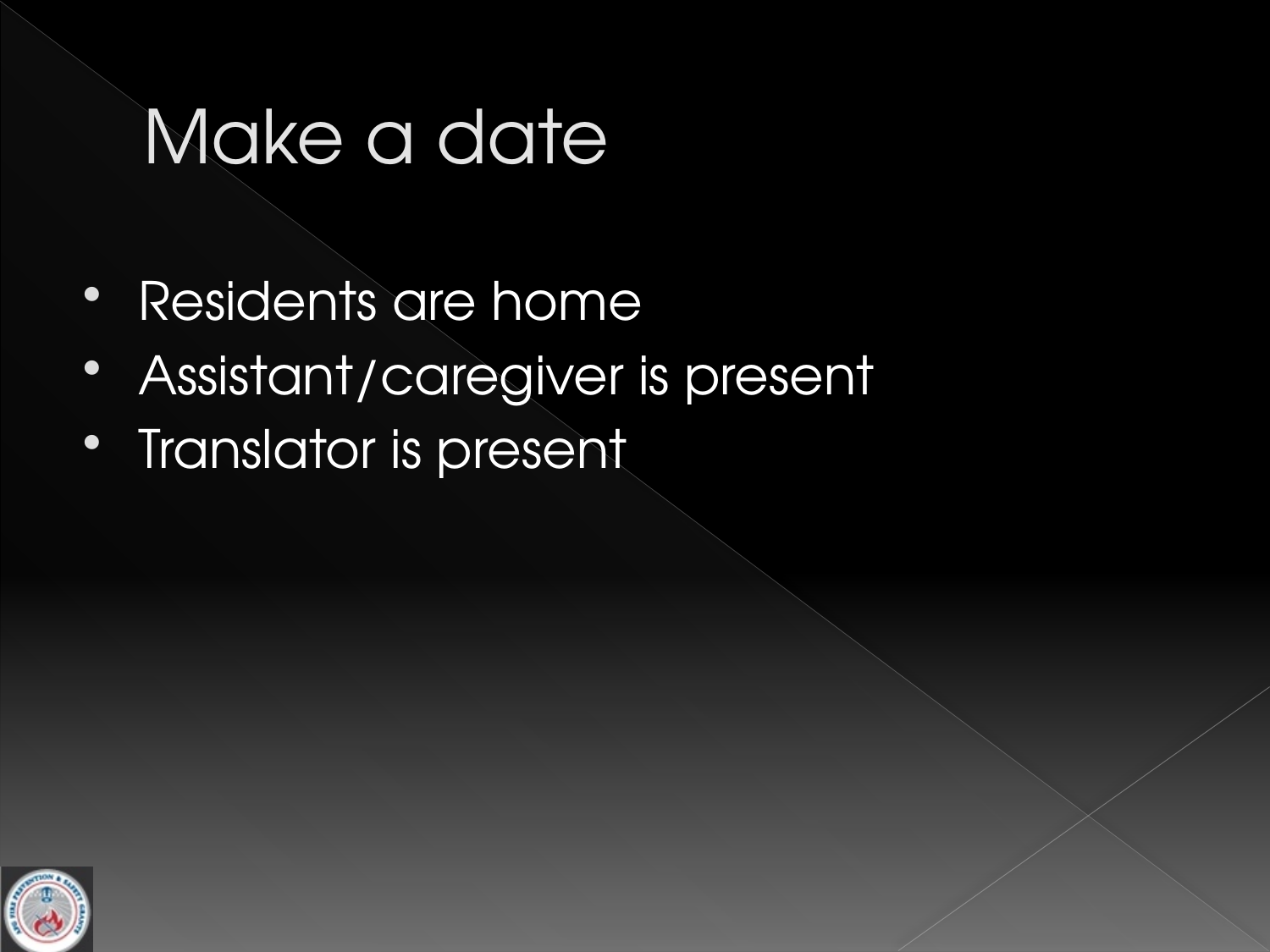

# Make a date
Residents are home
Assistant/caregiver is present
Translator is present